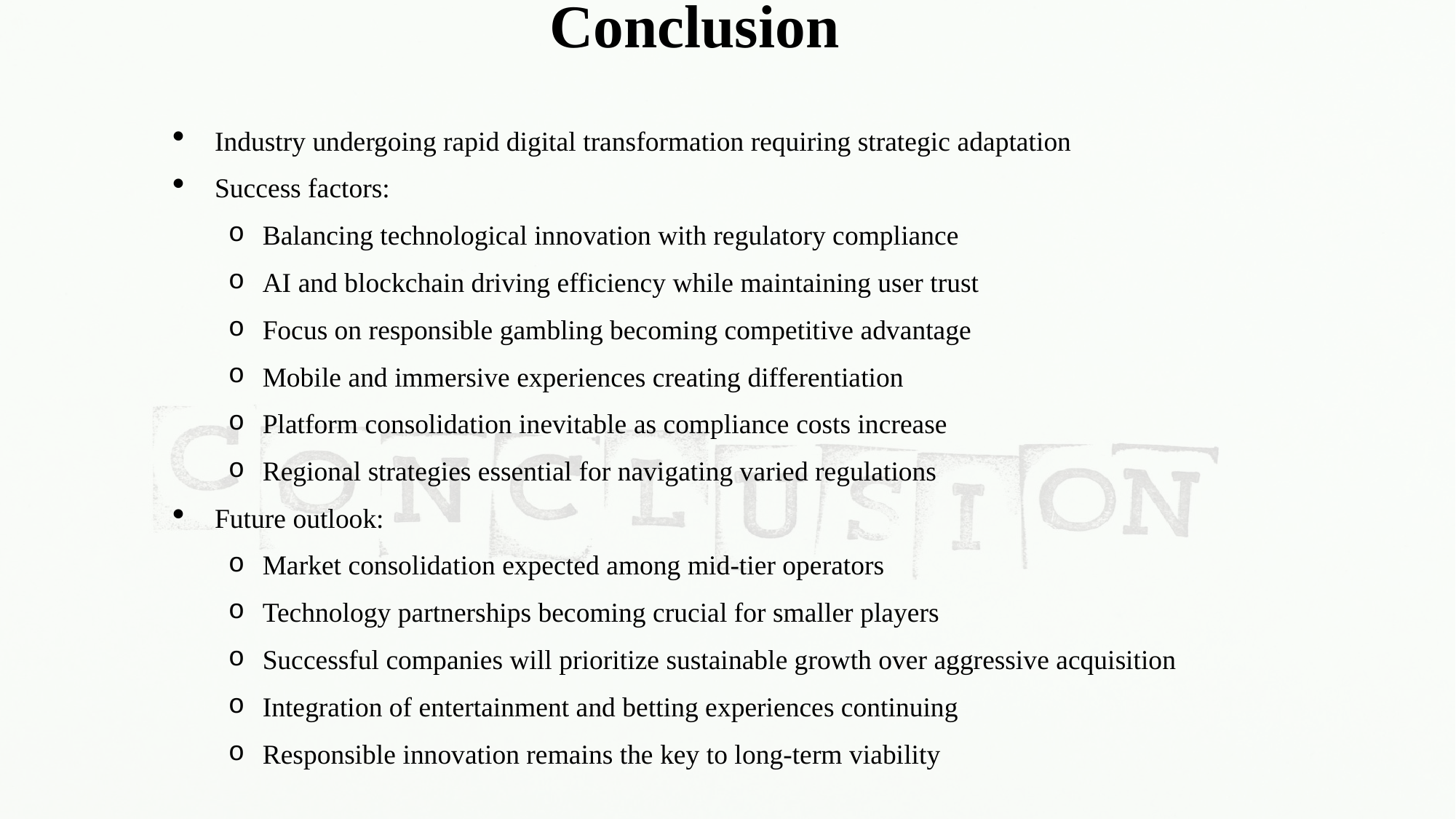

Conclusion
Industry undergoing rapid digital transformation requiring strategic adaptation
Success factors:
Balancing technological innovation with regulatory compliance
AI and blockchain driving efficiency while maintaining user trust
Focus on responsible gambling becoming competitive advantage
Mobile and immersive experiences creating differentiation
Platform consolidation inevitable as compliance costs increase
Regional strategies essential for navigating varied regulations
Future outlook:
Market consolidation expected among mid-tier operators
Technology partnerships becoming crucial for smaller players
Successful companies will prioritize sustainable growth over aggressive acquisition
Integration of entertainment and betting experiences continuing
Responsible innovation remains the key to long-term viability